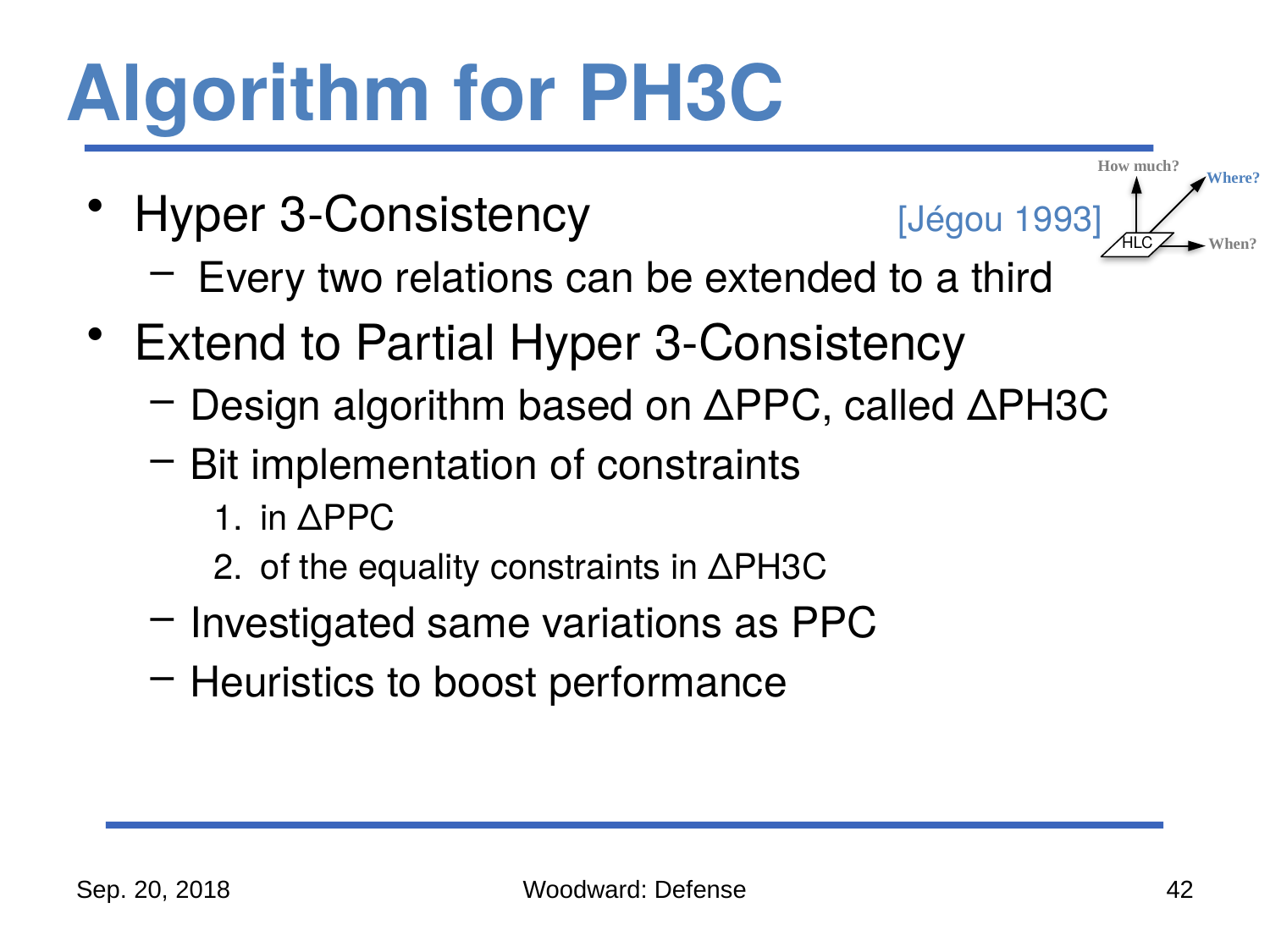

# Algorithm for PH3C
How much?
Where?
When?
HLC
Hyper 3-Consistency 	[Jégou 1993]
Every two relations can be extended to a third
Extend to Partial Hyper 3-Consistency
Design algorithm based on ΔPPC, called ΔPH3C
Bit implementation of constraints
in ΔPPC
of the equality constraints in ΔPH3C
Investigated same variations as PPC
Heuristics to boost performance
Sep. 20, 2018
Woodward: Defense
42